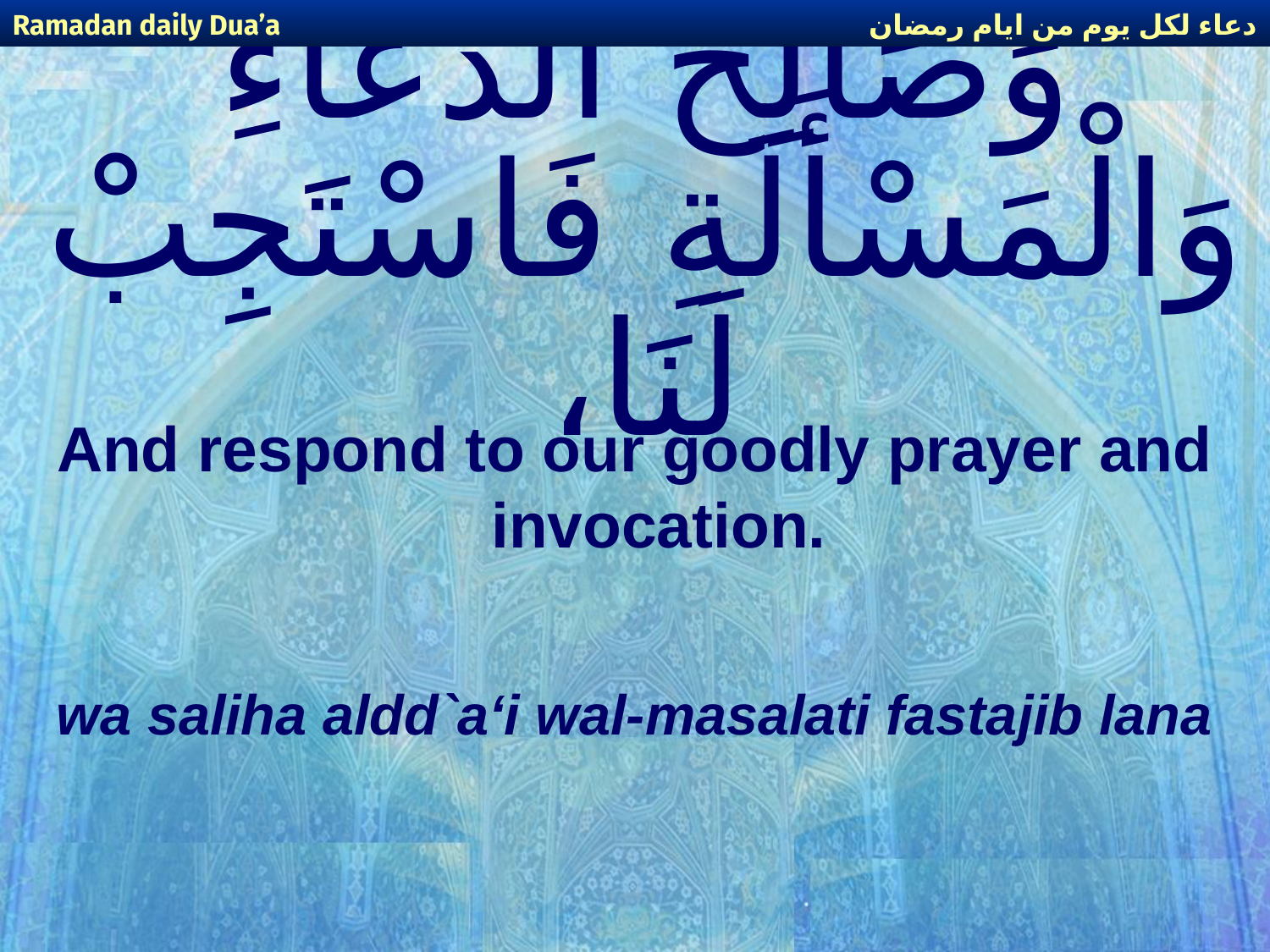

دعاء لكل يوم من ايام رمضان
Ramadan daily Dua’a
# وَصَالِحَ الدُّعَاءِ وَالْمَسْأَلَةِ فَاسْتَجِبْ لَنَا،
And respond to our goodly prayer and invocation.
wa saliha aldd`a‘i wal-masalati fastajib lana